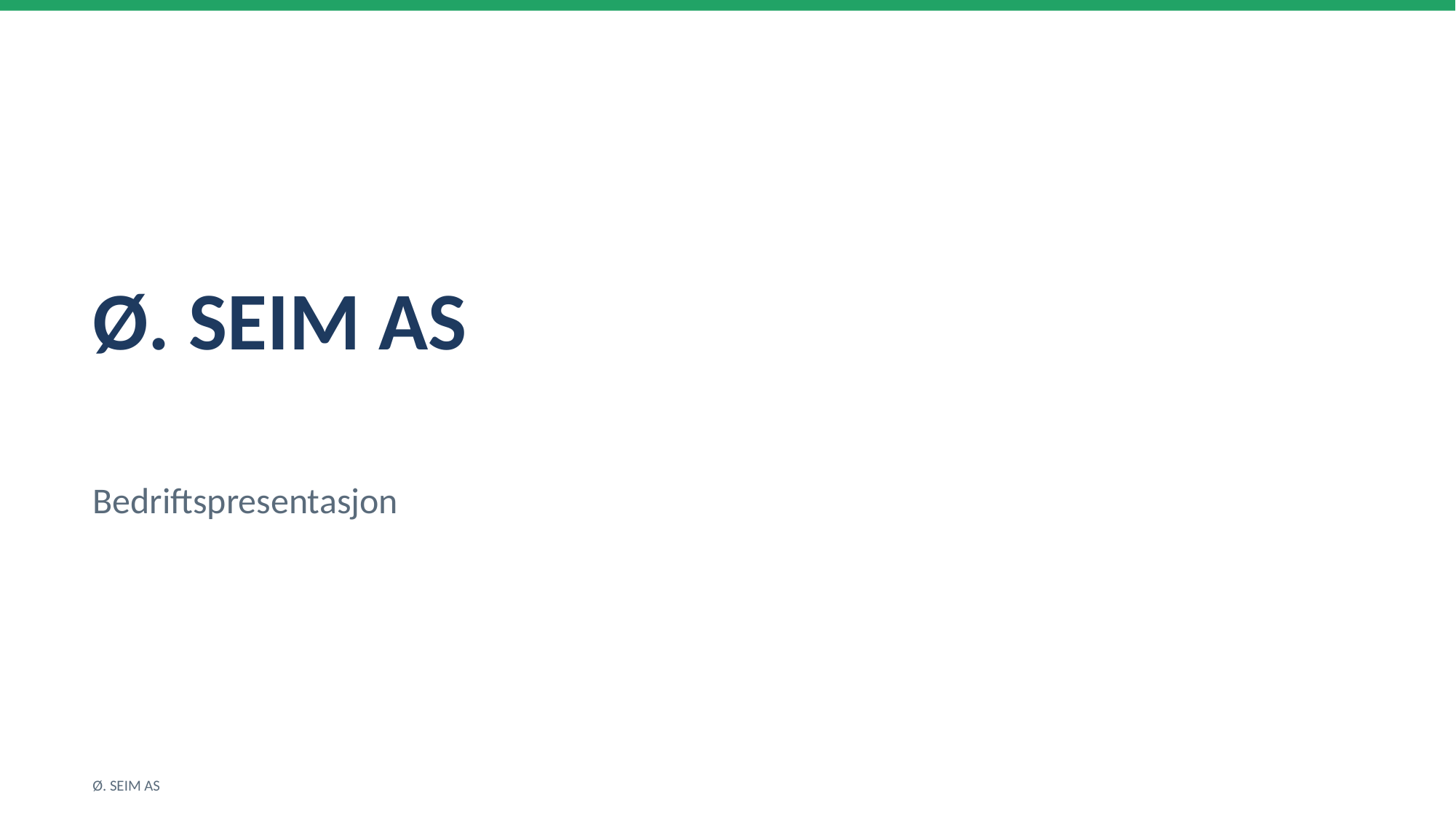

Ø. SEIM AS
Bedriftspresentasjon
Ø. SEIM AS